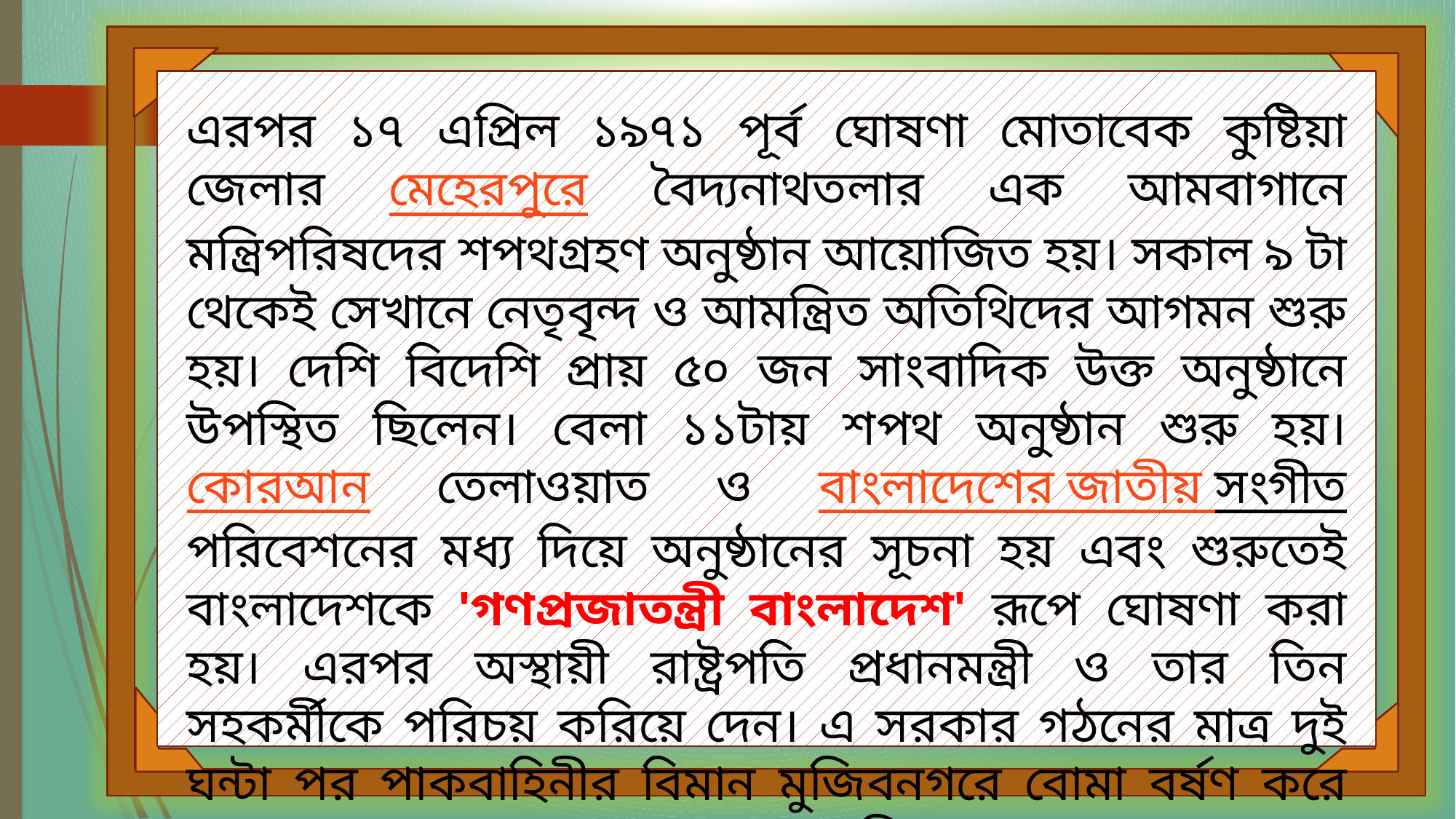

এরপর ১৭ এপ্রিল ১৯৭১ পূর্ব ঘোষণা মোতাবেক কুষ্টিয়া জেলার মেহেরপুরে বৈদ্যনাথতলার এক আমবাগানে মন্ত্রিপরিষদের শপথগ্রহণ অনুষ্ঠান আয়োজিত হয়। সকাল ৯ টা থেকেই সেখানে নেতৃবৃন্দ ও আমন্ত্রিত অতিথিদের আগমন শুরু হয়। দেশি বিদেশি প্রায় ৫০ জন সাংবাদিক উক্ত অনুষ্ঠানে উপস্থিত ছিলেন। বেলা ১১টায় শপথ অনুষ্ঠান শুরু হয়। কোরআন তেলাওয়াত ও বাংলাদেশের জাতীয় সংগীত পরিবেশনের মধ্য দিয়ে অনুষ্ঠানের সূচনা হয় এবং শুরুতেই বাংলাদেশকে 'গণপ্রজাতন্ত্রী বাংলাদেশ' রূপে ঘোষণা করা হয়। এরপর অস্থায়ী রাষ্ট্রপতি প্রধানমন্ত্রী ও তার তিন সহকর্মীকে পরিচয় করিয়ে দেন। এ সরকার গঠনের মাত্র দুই ঘন্টা পর পাকবাহিনীর বিমান মুজিবনগরে বোমা বর্ষণ করে এবং মেহেরপুর দখল করে। ফলে মুজিবনগর সরকারের সদর দপ্তর কলকাতার ৮ নং থিয়েটার রোডে স্থানান্তরিত হয়।